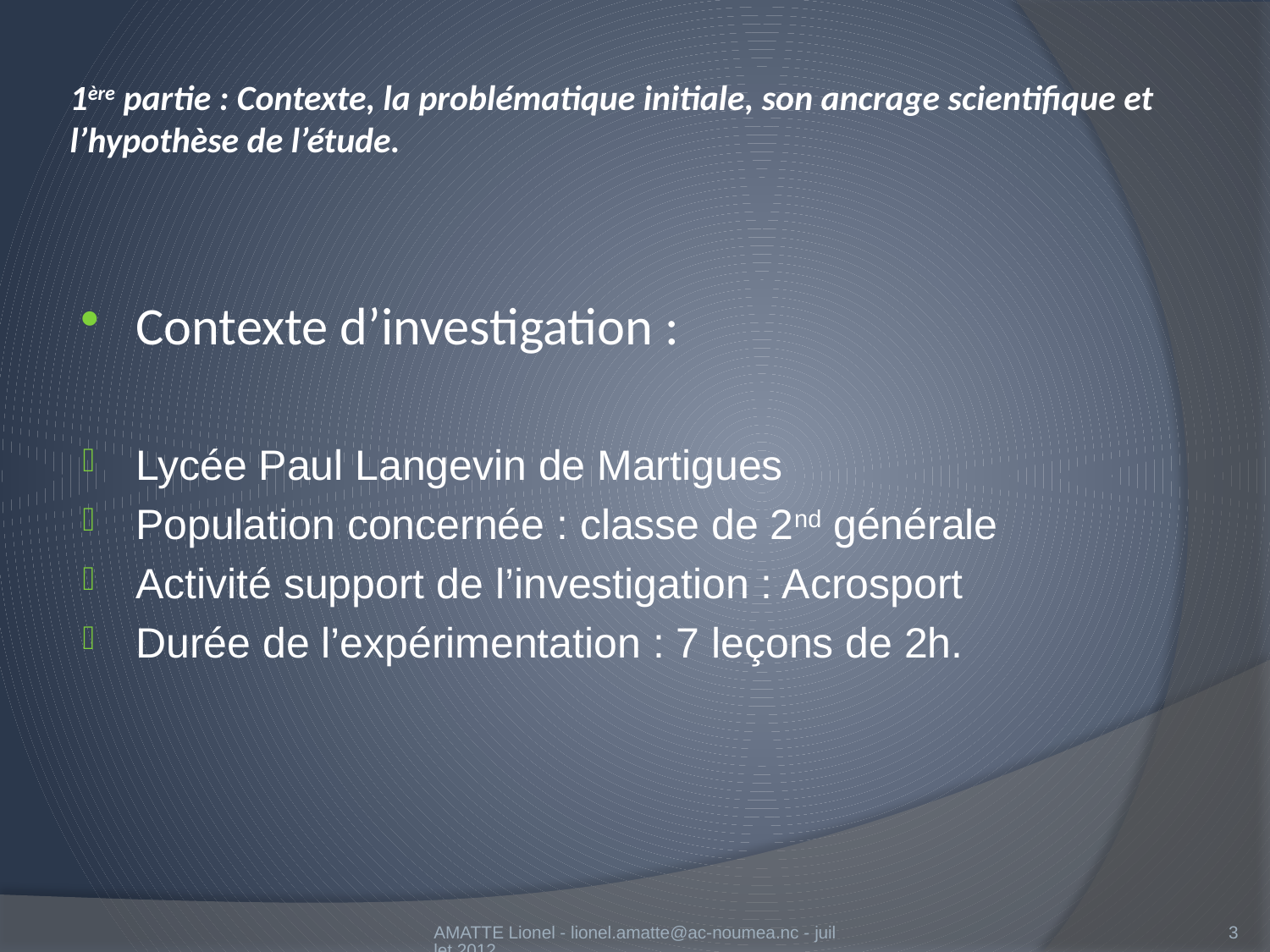

# 1ère partie : Contexte, la problématique initiale, son ancrage scientifique et l’hypothèse de l’étude.
Contexte d’investigation :

Lycée Paul Langevin de Martigues
Population concernée : classe de 2nd générale
Activité support de l’investigation : Acrosport
Durée de l’expérimentation : 7 leçons de 2h.
AMATTE Lionel - lionel.amatte@ac-noumea.nc - juillet 2012
3